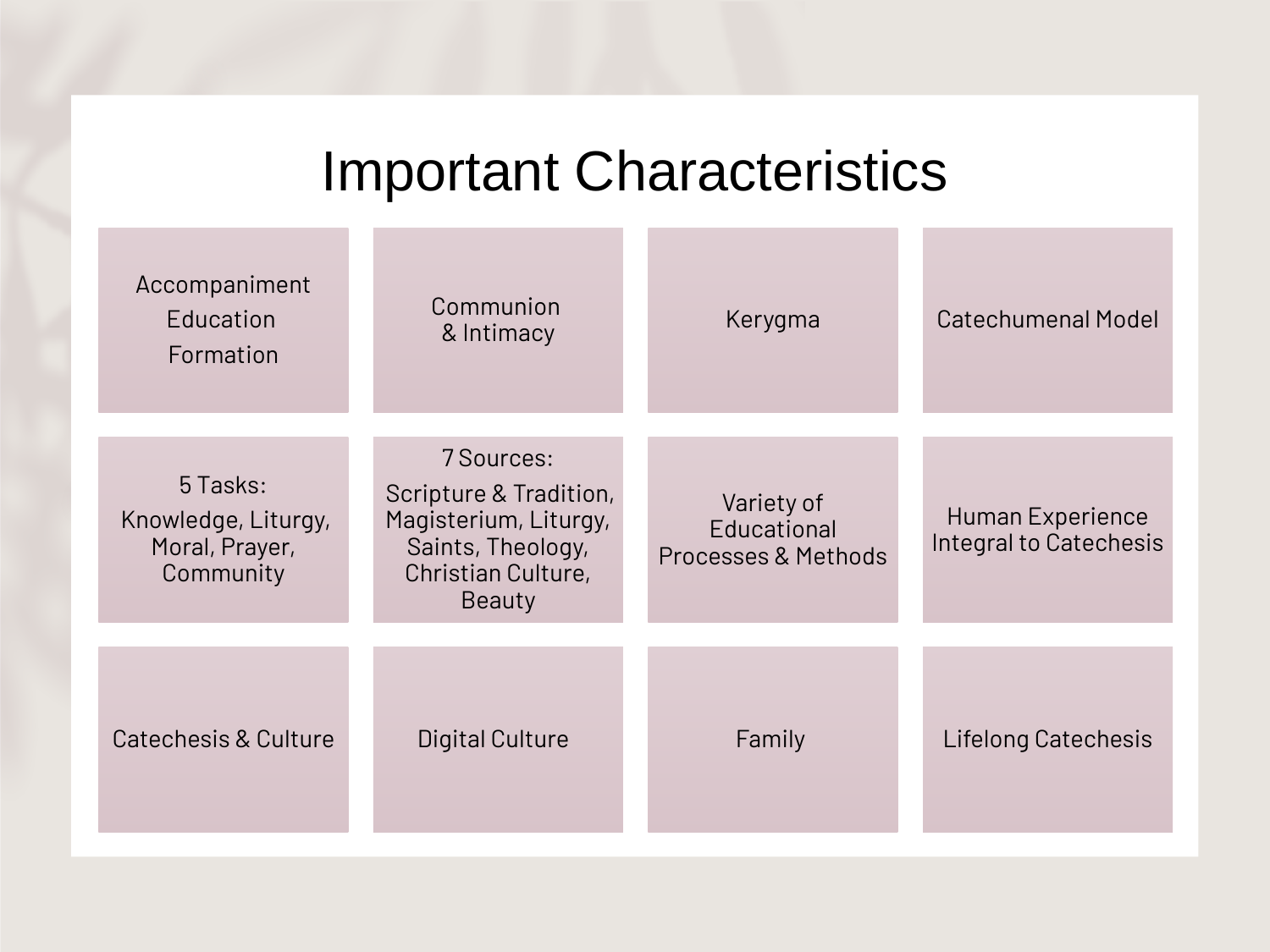

# Important Characteristics
Accompaniment
Education
Formation
Communion
& Intimacy
Kerygma
Catechumenal Model
5 Tasks:
 Knowledge, Liturgy, Moral, Prayer, Community
7 Sources:
 Scripture & Tradition, Magisterium, Liturgy, Saints, Theology, Christian Culture, Beauty
Variety of Educational Processes & Methods
Human Experience Integral to Catechesis
Catechesis & Culture
Digital Culture
Family
Lifelong Catechesis